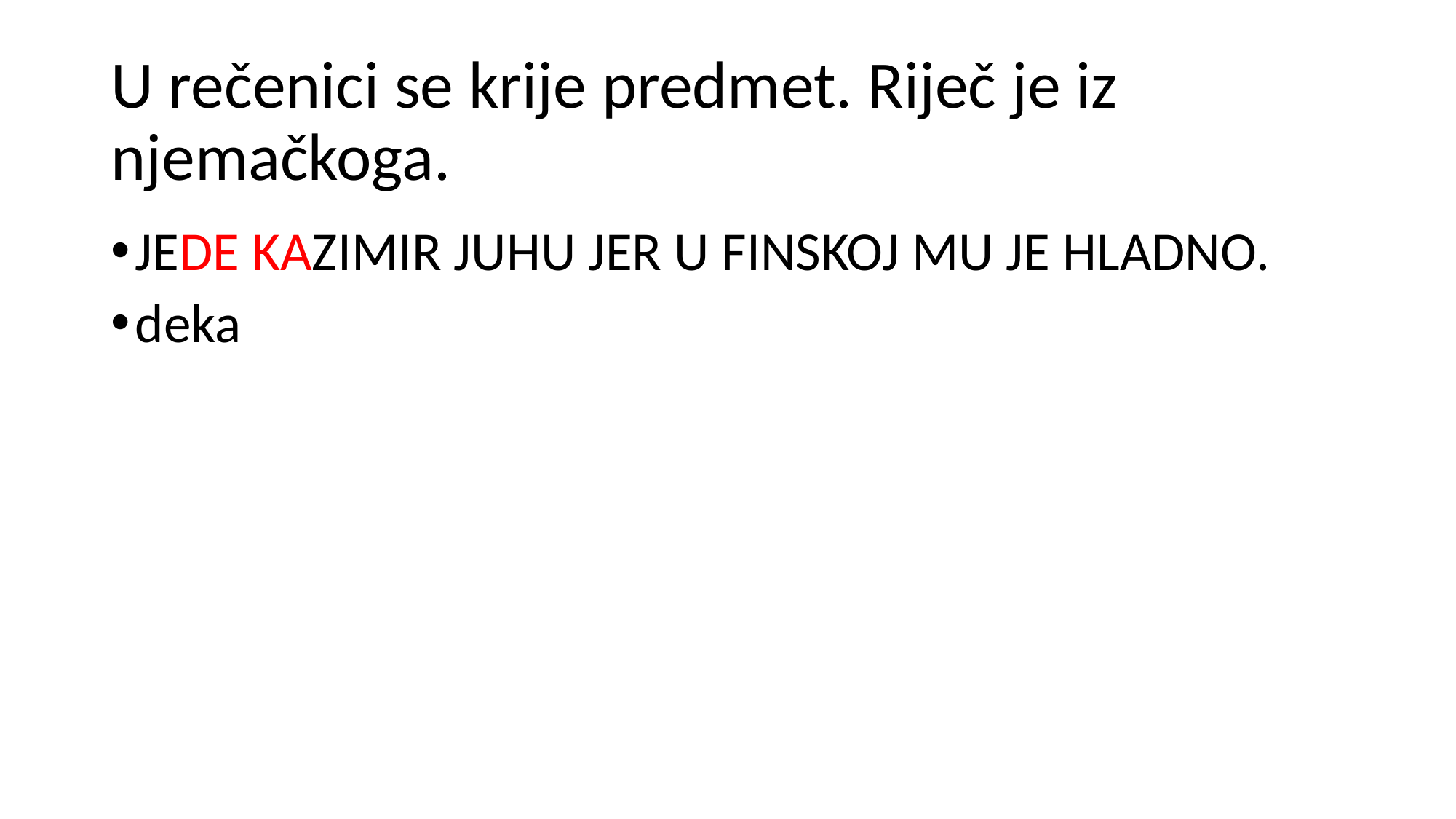

# U rečenici se krije predmet. Riječ je iz njemačkoga.
JEDE KAZIMIR JUHU JER U FINSKOJ MU JE HLADNO.
deka